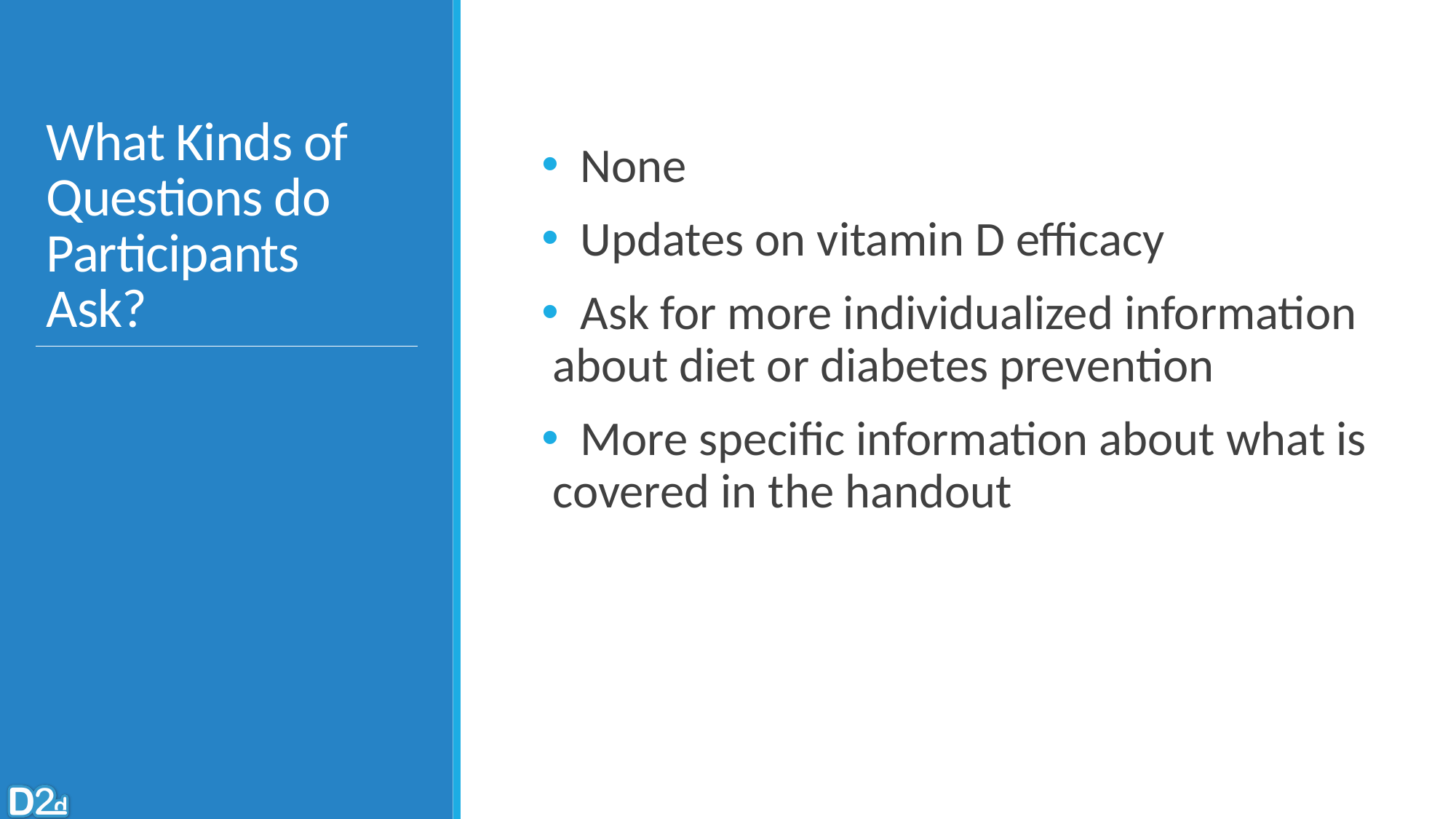

# What Kinds of Questions do Participants Ask?
  None
  Updates on vitamin D efficacy
  Ask for more individualized information   about diet or diabetes prevention
  More specific information about what is covered in the handout